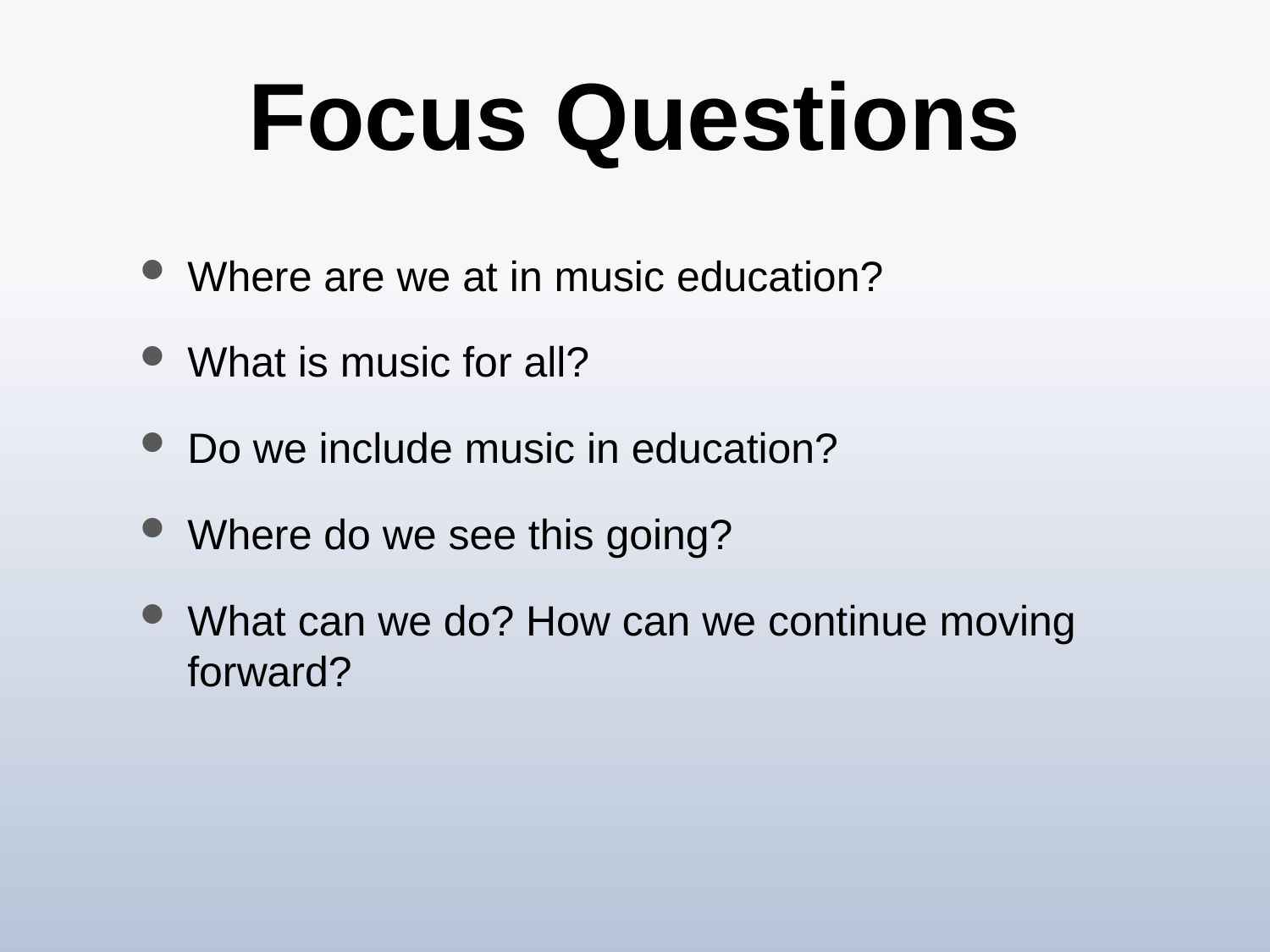

# Focus Questions
Where are we at in music education?
What is music for all?
Do we include music in education?
Where do we see this going?
What can we do? How can we continue moving forward?